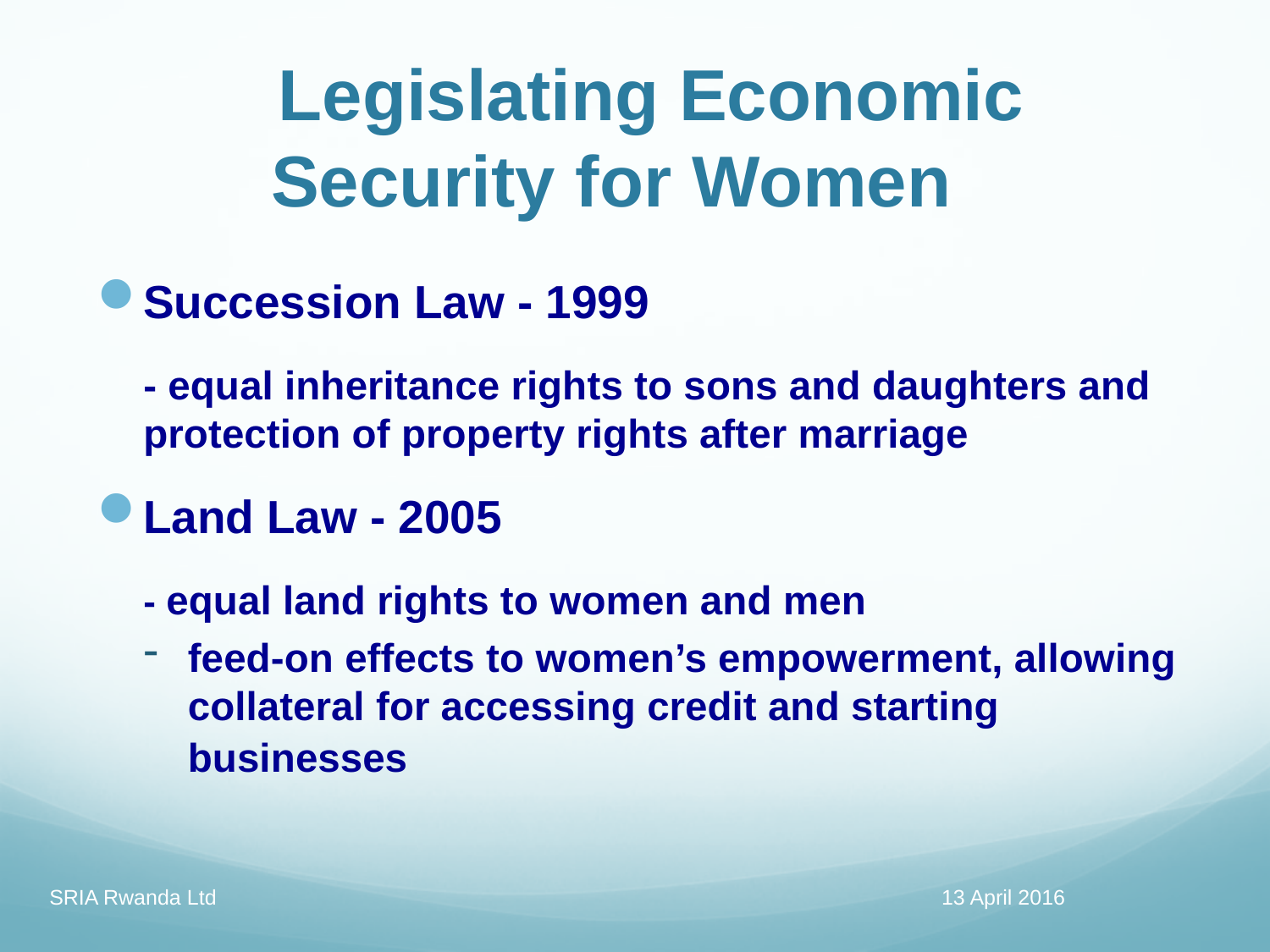

# Legislating Economic Security for Women

Succession Law - 1999
	- equal inheritance rights to sons and daughters and protection of property rights after marriage
Land Law - 2005
	- equal land rights to women and men
feed-on effects to women’s empowerment, allowing collateral for accessing credit and starting businesses
SRIA Rwanda Ltd
13 April 2016